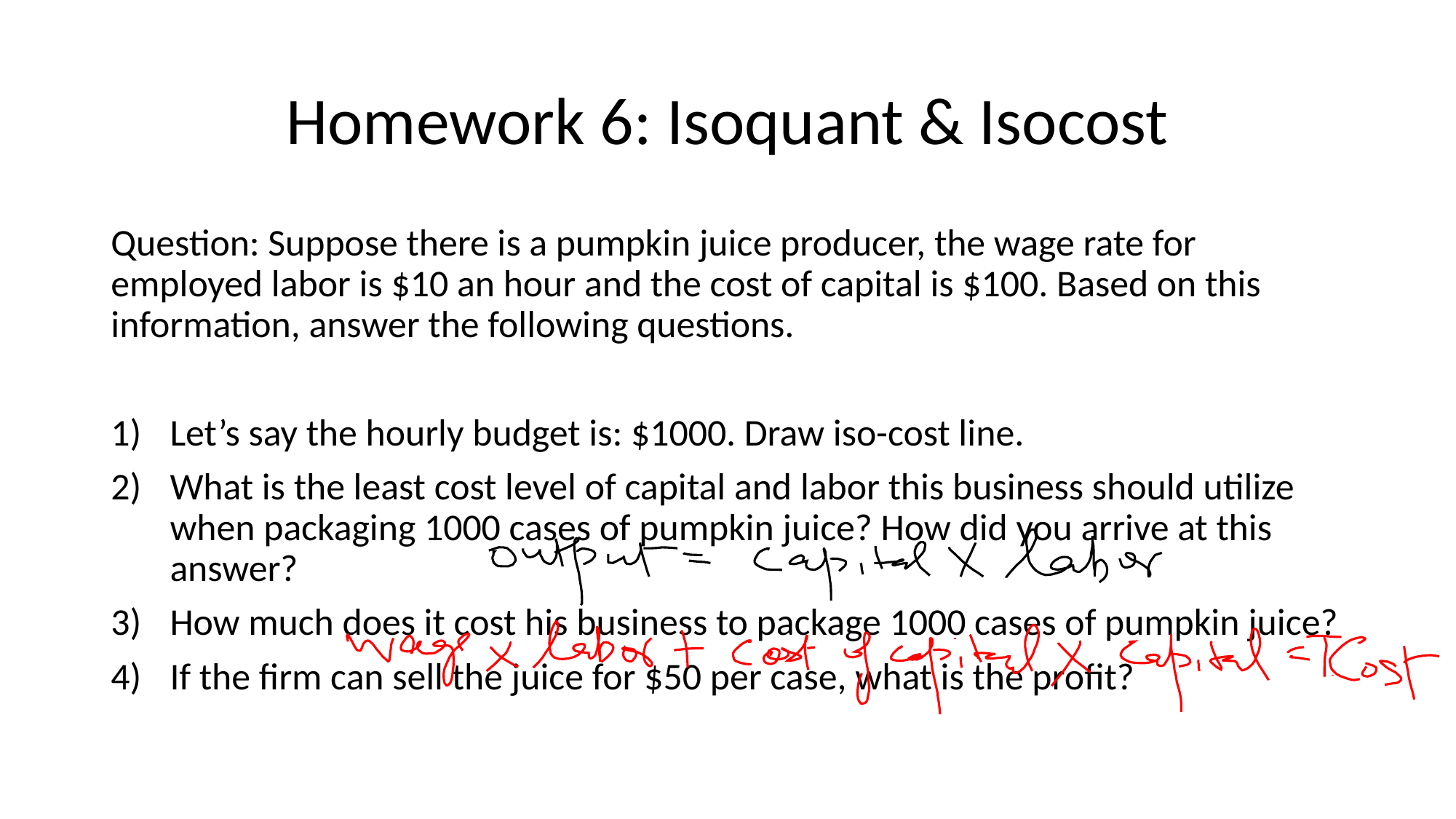

# Homework 6: Isoquant & Isocost
Question: Suppose there is a pumpkin juice producer, the wage rate for employed labor is $10 an hour and the cost of capital is $100. Based on this information, answer the following questions.

Let’s say the hourly budget is: $1000. Draw iso-cost line.
What is the least cost level of capital and labor this business should utilize when packaging 1000 cases of pumpkin juice? How did you arrive at this answer?
How much does it cost his business to package 1000 cases of pumpkin juice?
If the firm can sell the juice for $50 per case, what is the profit?